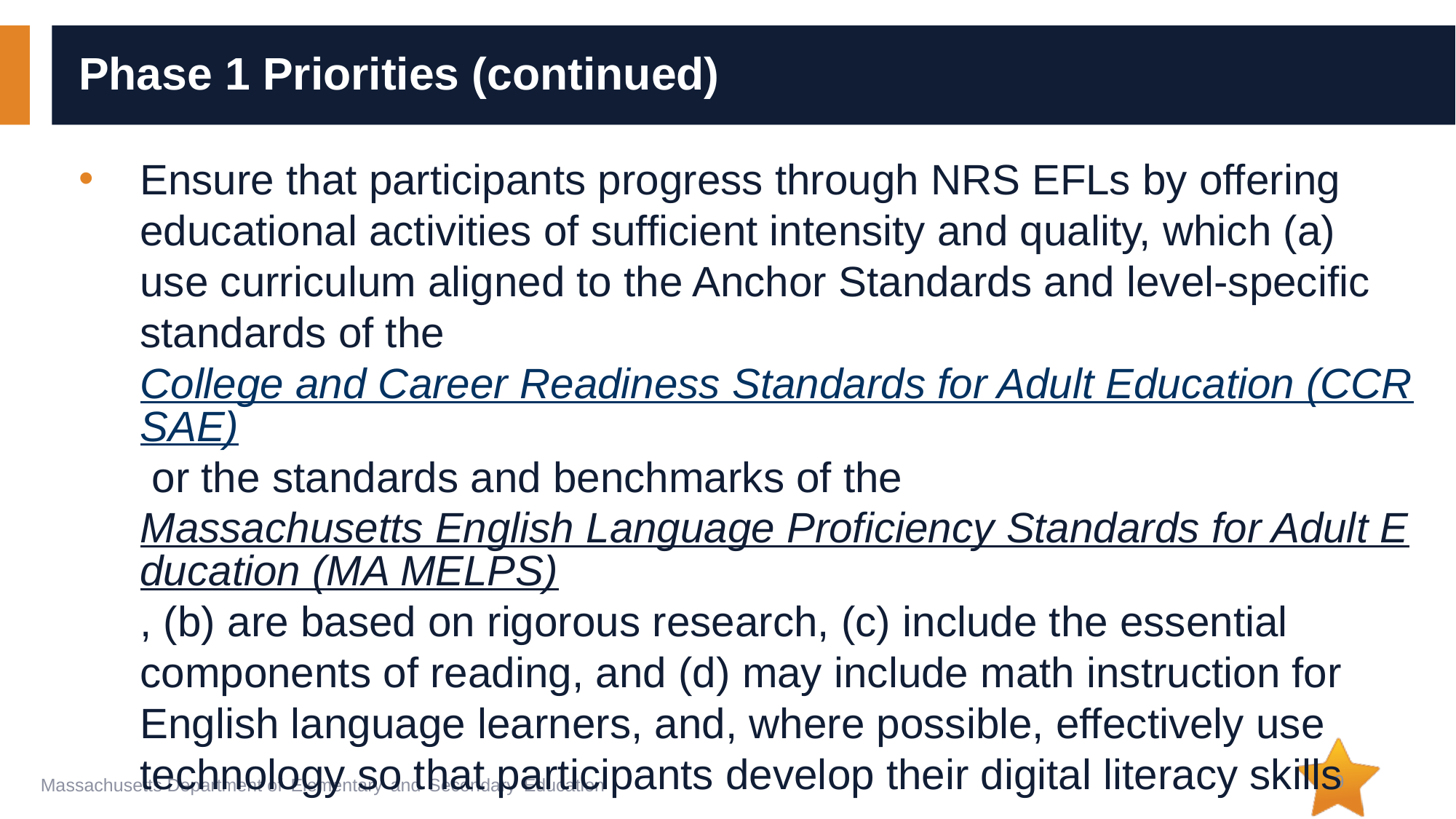

# Phase 1 Priorities (continued)
Ensure that participants progress through NRS EFLs by offering educational activities of sufficient intensity and quality, which (a) use curriculum aligned to the Anchor Standards and level-specific standards of the College and Career Readiness Standards for Adult Education (CCRSAE) or the standards and benchmarks of the Massachusetts English Language Proficiency Standards for Adult Education (MA MELPS), (b) are based on rigorous research, (c) include the essential components of reading, and (d) may include math instruction for English language learners, and, where possible, effectively use technology so that participants develop their digital literacy skills
9